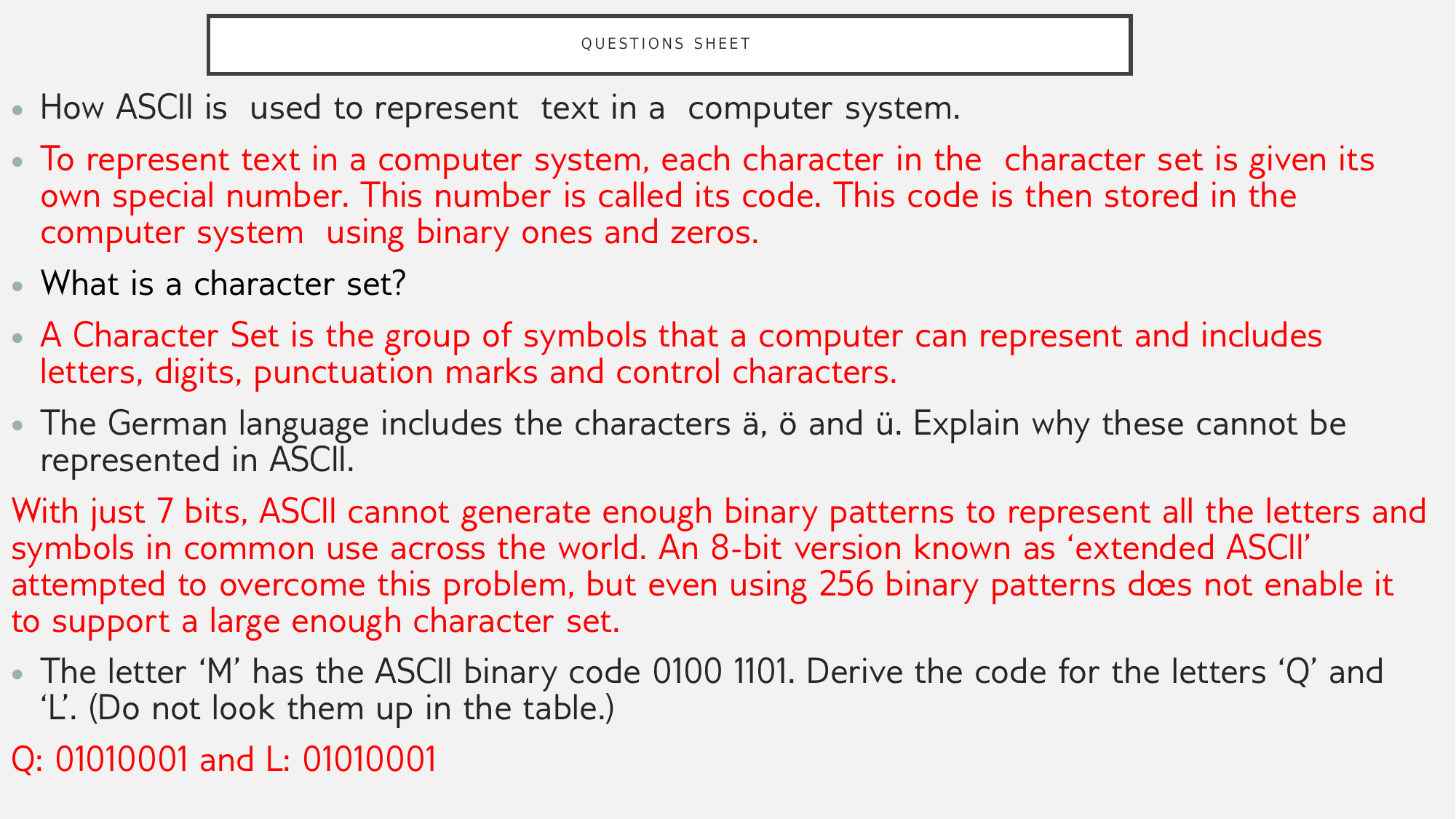

# Questions Sheet
How ASCII is  used to represent  text in a  computer system.
To represent text in a computer system, each character in the  character set is given its own special number. This number is called its code. This code is then stored in the computer system  using binary ones and zeros.
What is a character set?
A Character Set is the group of symbols that a computer can represent and includes letters, digits, punctuation marks and control characters.
The German language includes the characters ä, ö and ü. Explain why these cannot be represented in ASCII.
With just 7 bits, ASCII cannot generate enough binary patterns to represent all the letters and symbols in common use across the world. An 8-bit version known as ‘extended ASCII’ attempted to overcome this problem, but even using 256 binary patterns does not enable it to support a large enough character set.
The letter ‘M’ has the ASCII binary code 0100 1101. Derive the code for the letters ‘Q’ and ‘L’. (Do not look them up in the table.)
Q: 01010001 and L: 01010001